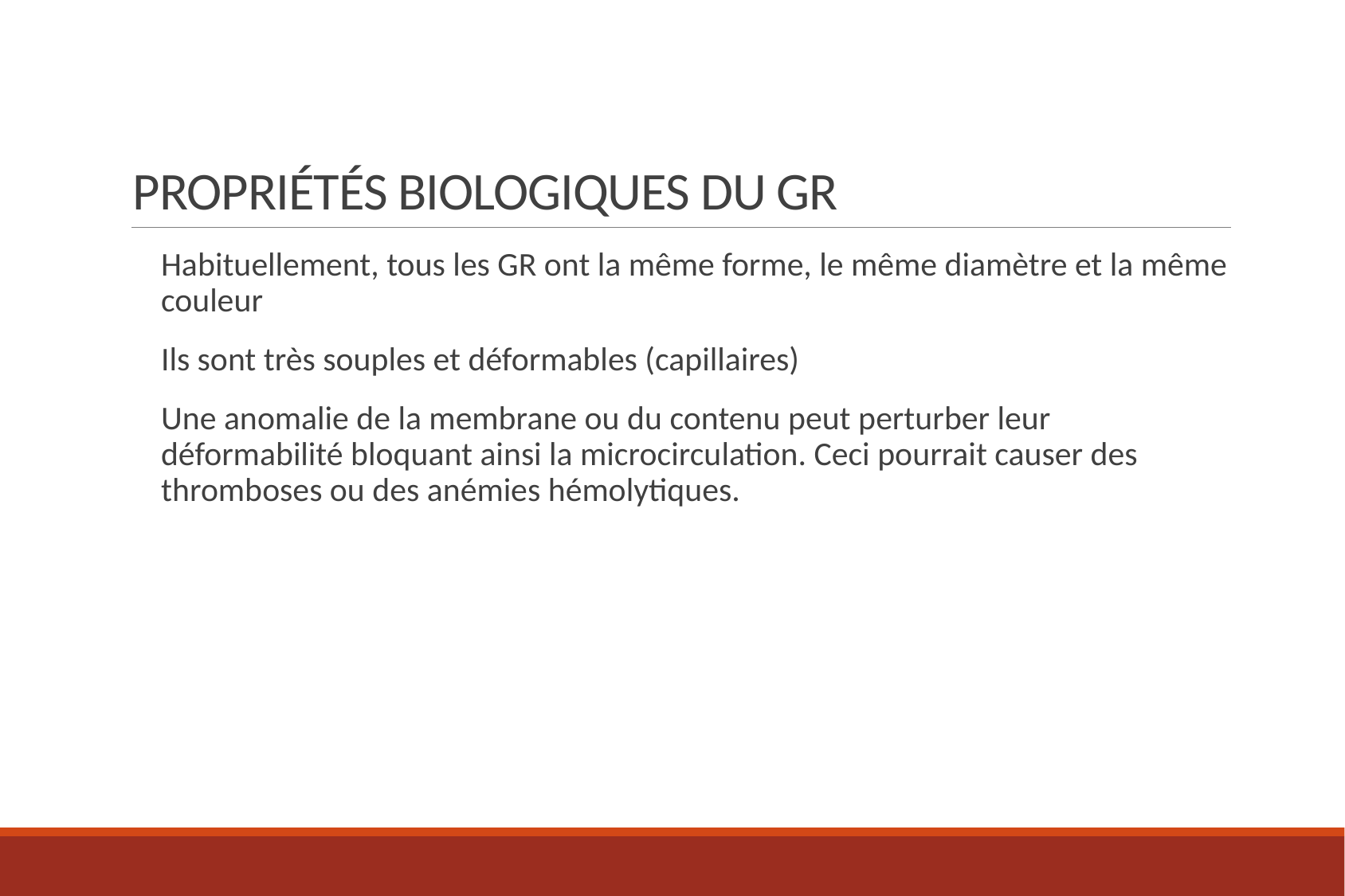

# Propriétés biologiques du GR
Habituellement, tous les GR ont la même forme, le même diamètre et la même couleur
Ils sont très souples et déformables (capillaires)
Une anomalie de la membrane ou du contenu peut perturber leur déformabilité bloquant ainsi la microcirculation. Ceci pourrait causer des thromboses ou des anémies hémolytiques.